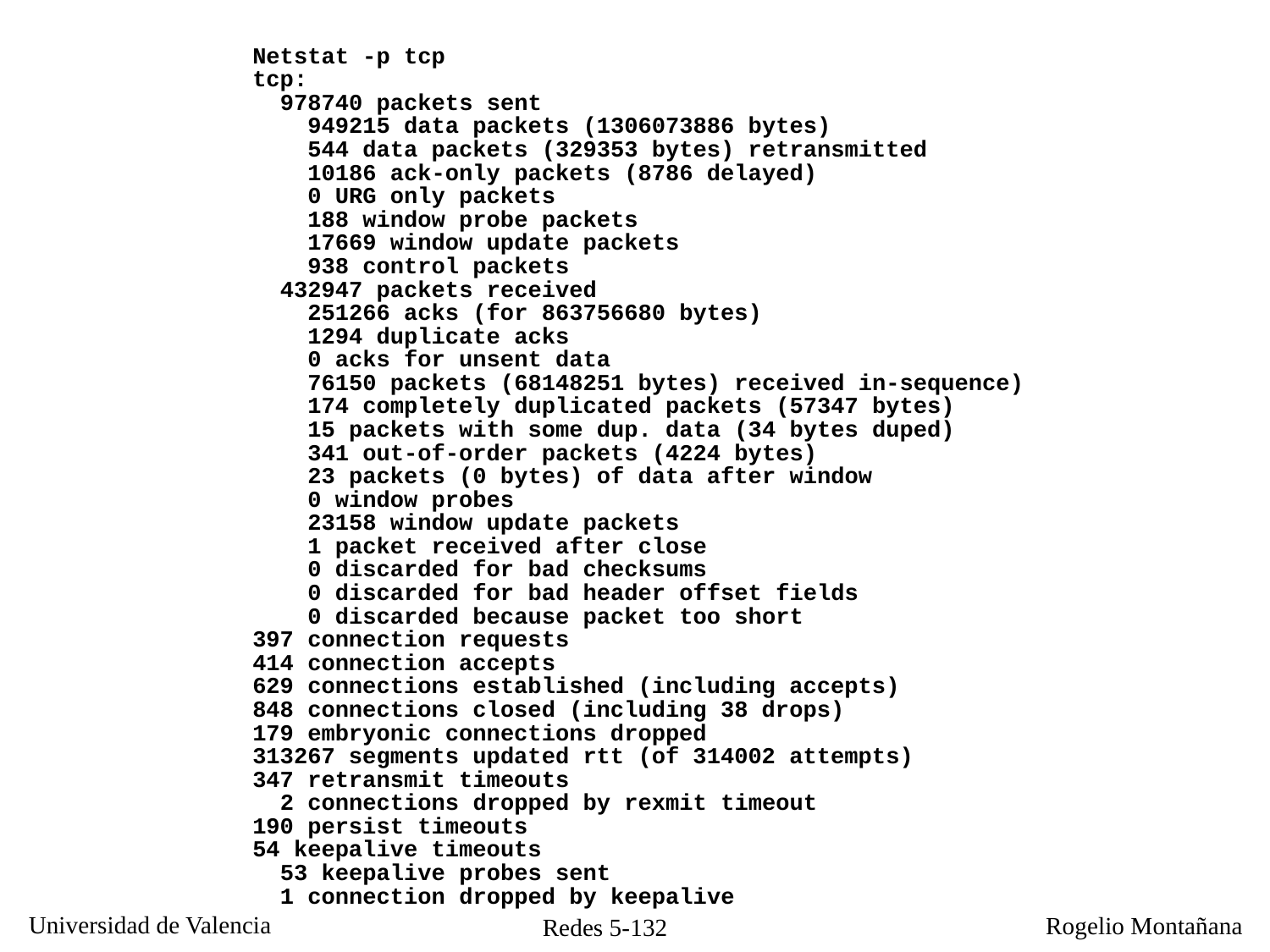

Netstat -p tcp
tcp:
  978740 packets sent
    949215 data packets (1306073886 bytes)
    544 data packets (329353 bytes) retransmitted
    10186 ack-only packets (8786 delayed)
    0 URG only packets
    188 window probe packets
    17669 window update packets
    938 control packets
  432947 packets received
    251266 acks (for 863756680 bytes)
    1294 duplicate acks
    0 acks for unsent data
    76150 packets (68148251 bytes) received in-sequence)
    174 completely duplicated packets (57347 bytes)
    15 packets with some dup. data (34 bytes duped)
    341 out-of-order packets (4224 bytes)
    23 packets (0 bytes) of data after window
    0 window probes
    23158 window update packets
    1 packet received after close
    0 discarded for bad checksums
    0 discarded for bad header offset fields
    0 discarded because packet too short
397 connection requests
414 connection accepts
629 connections established (including accepts)
848 connections closed (including 38 drops)
179 embryonic connections dropped
313267 segments updated rtt (of 314002 attempts)
347 retransmit timeouts
  2 connections dropped by rexmit timeout
190 persist timeouts
54 keepalive timeouts
  53 keepalive probes sent
  1 connection dropped by keepalive